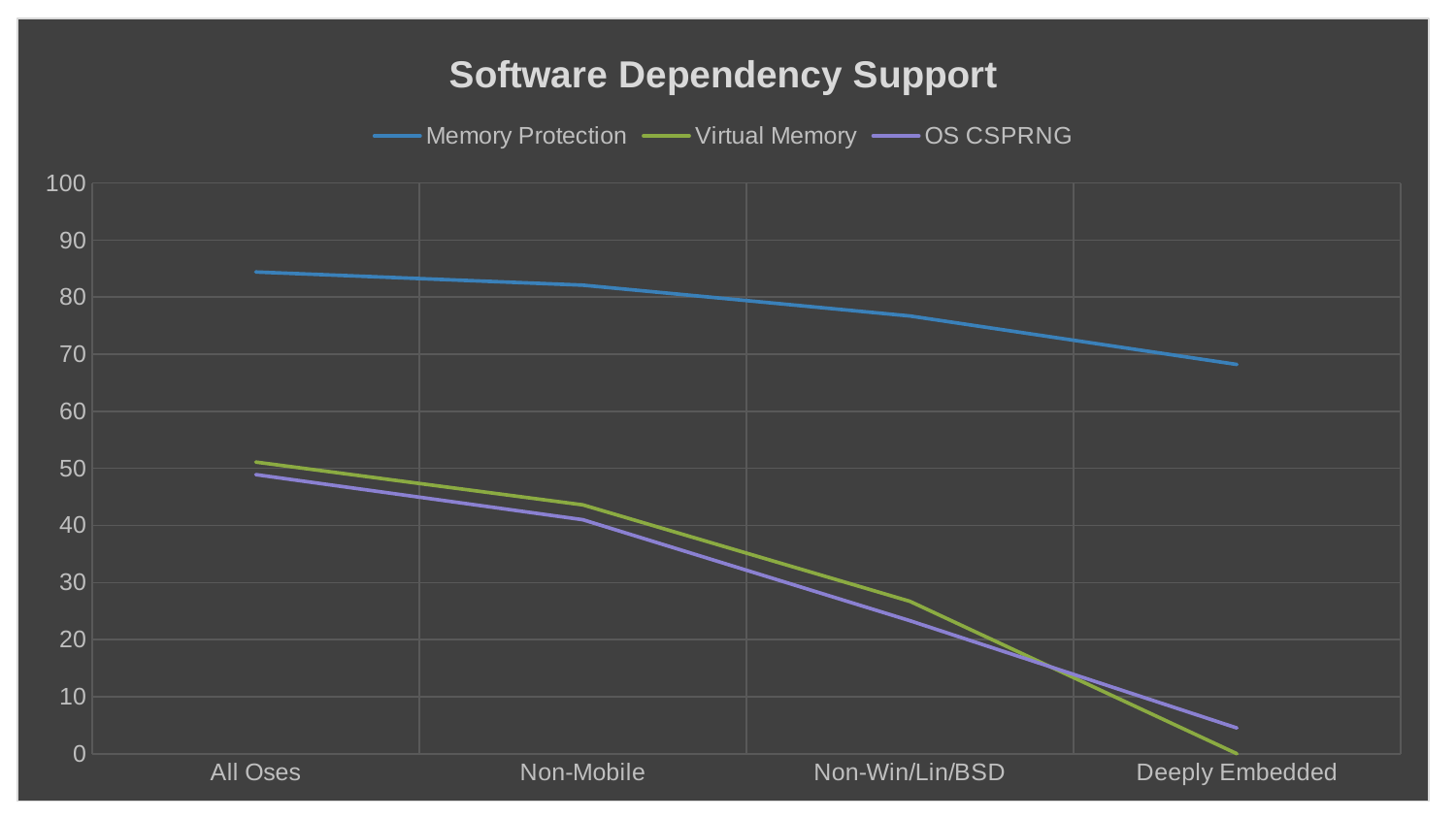

### Chart: Software Dependency Support

| Category | Memory Protection | Virtual Memory | OS CSPRNG |
|---|---|---|---|
| All Oses | 84.4 | 51.1 | 48.9 |
| Non-Mobile | 82.1 | 43.6 | 41.0 |
| Non-Win/Lin/BSD | 76.7 | 26.7 | 23.3 |
| Deeply Embedded | 68.2 | 0.0 | 4.5 |